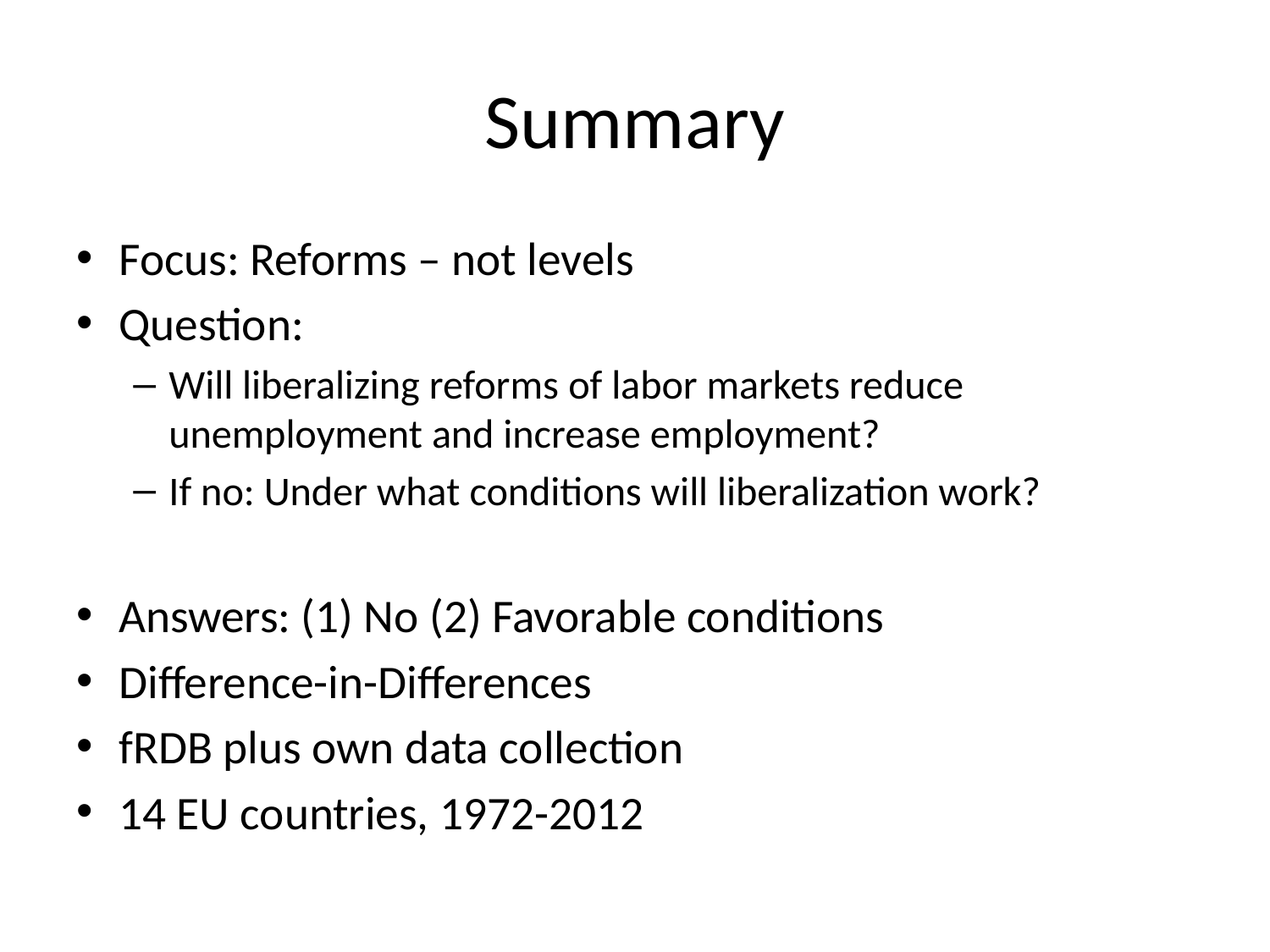

# Summary
Focus: Reforms – not levels
Question:
Will liberalizing reforms of labor markets reduce unemployment and increase employment?
If no: Under what conditions will liberalization work?

Answers: (1) No (2) Favorable conditions
Difference-in-Differences
fRDB plus own data collection
14 EU countries, 1972-2012